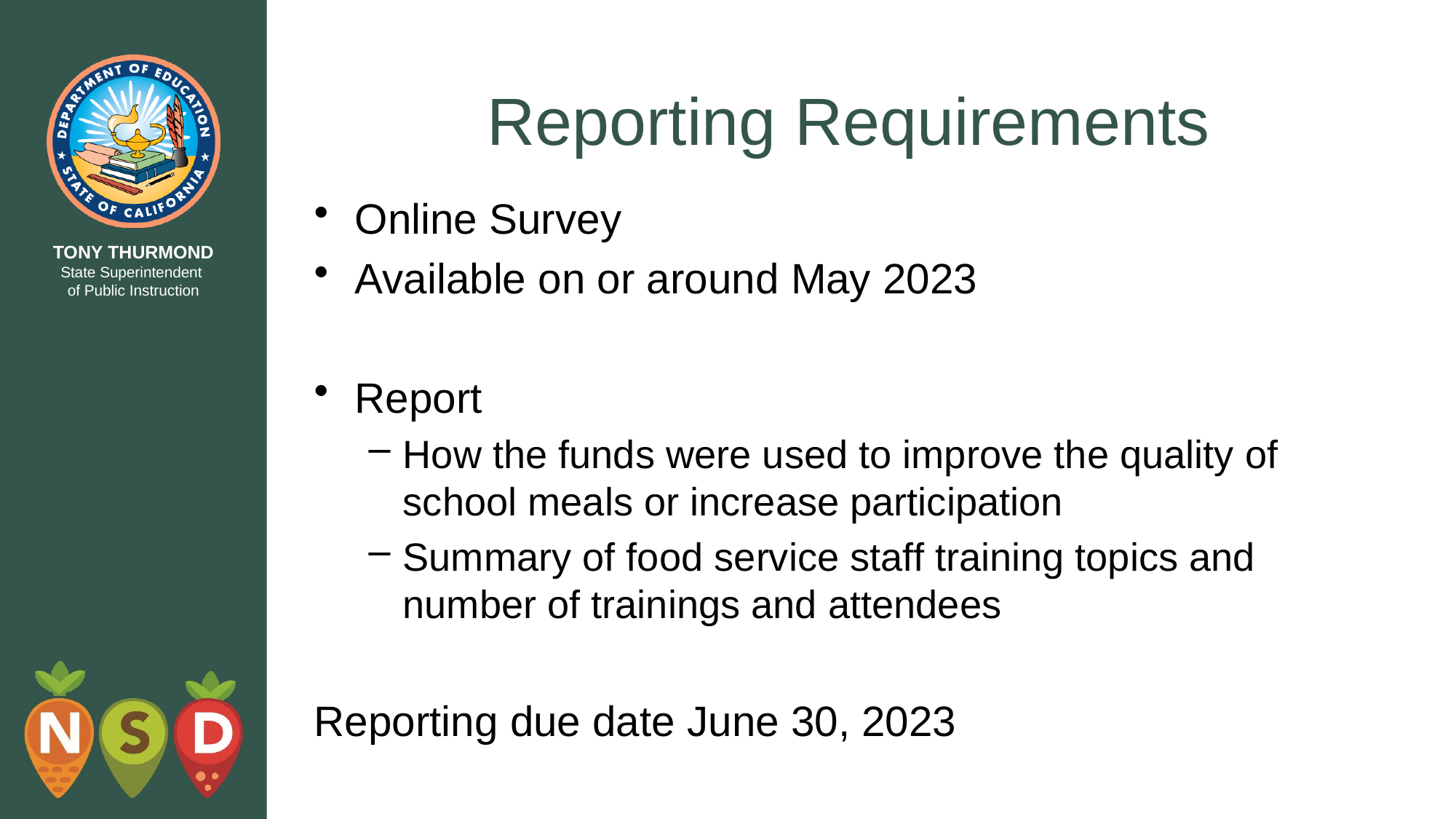

# Reporting Requirements
Online Survey
Available on or around May 2023

Report
How the funds were used to improve the quality of school meals or increase participation
Summary of food service staff training topics and number of trainings and attendees

Reporting due date June 30, 2023